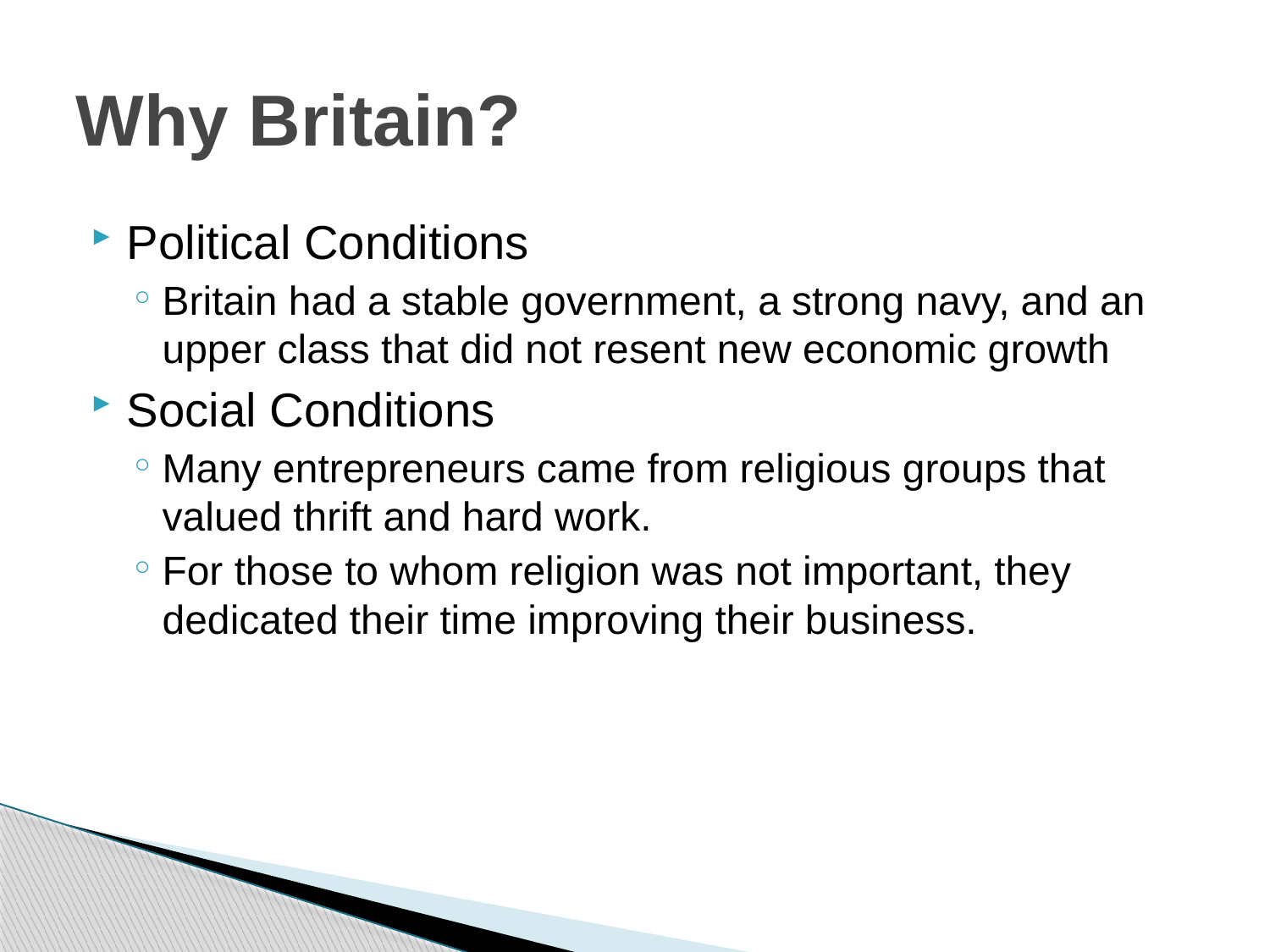

# Why Britain?
Political Conditions
Britain had a stable government, a strong navy, and an upper class that did not resent new economic growth
Social Conditions
Many entrepreneurs came from religious groups that valued thrift and hard work.
For those to whom religion was not important, they dedicated their time improving their business.